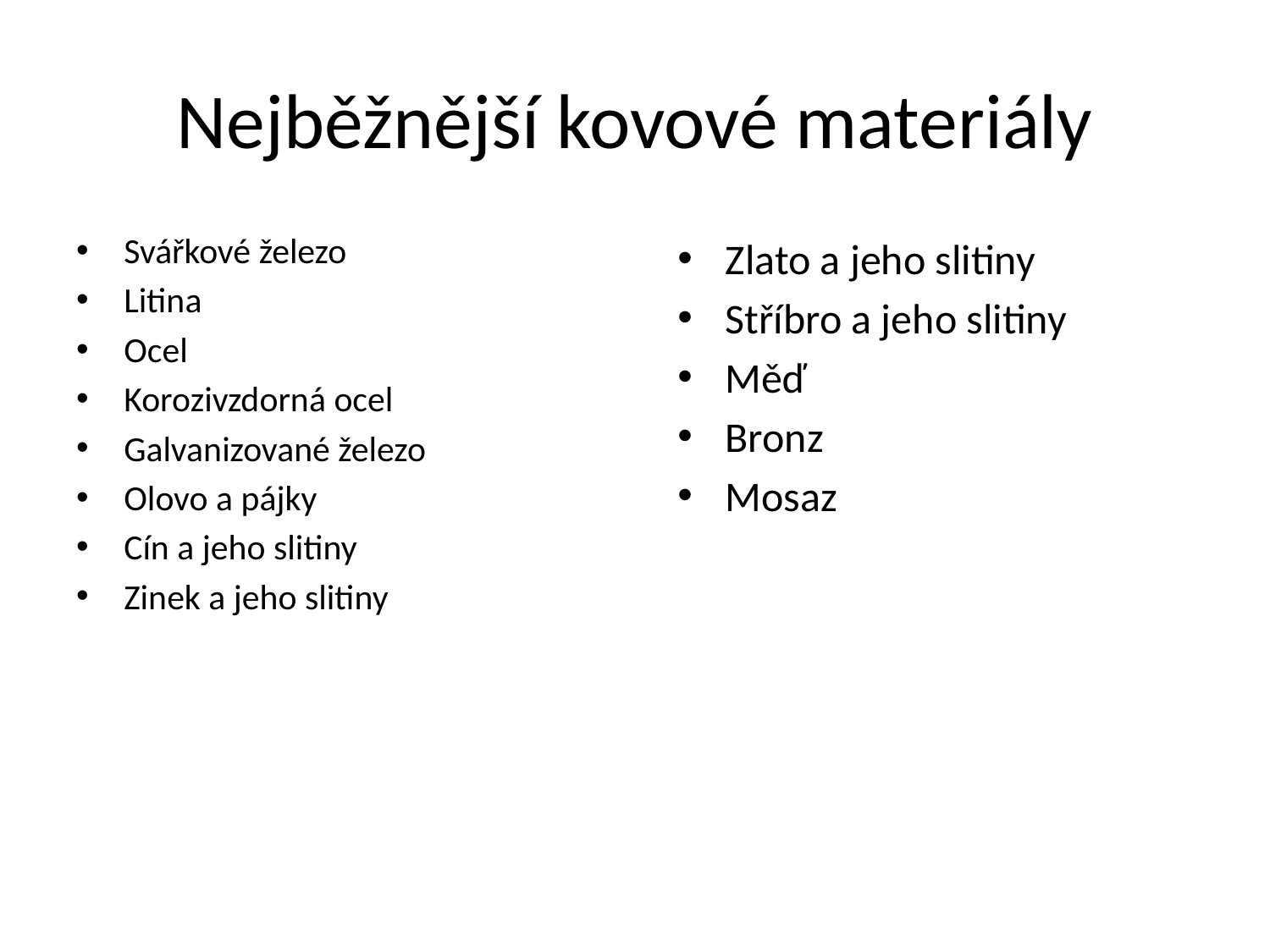

# Nejběžnější kovové materiály
Svářkové železo
Litina
Ocel
Korozivzdorná ocel
Galvanizované železo
Olovo a pájky
Cín a jeho slitiny
Zinek a jeho slitiny

Zlato a jeho slitiny
Stříbro a jeho slitiny
Měď
Bronz
Mosaz